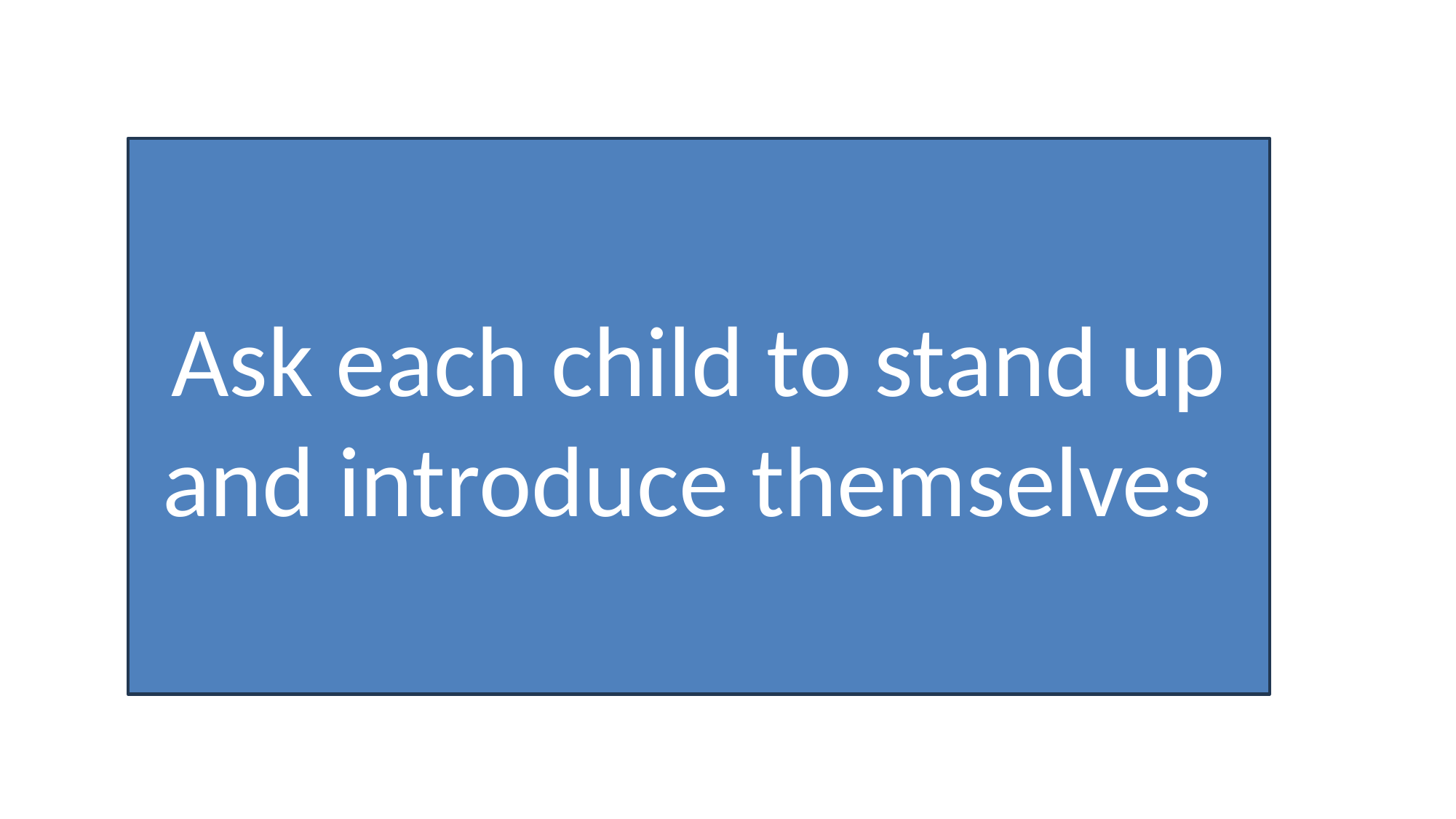

Ask each child to stand up and introduce themselves